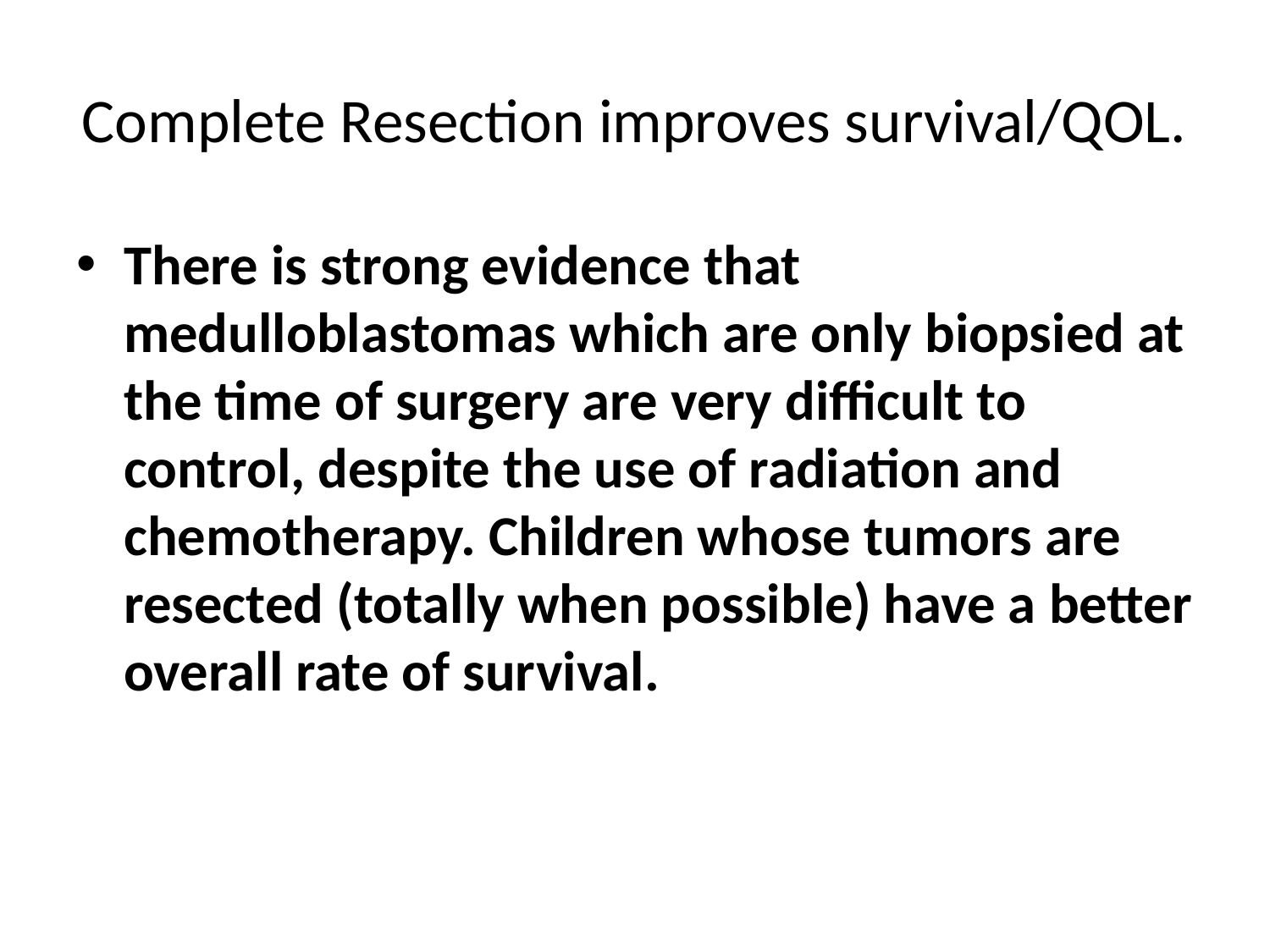

# Complete Resection improves survival/QOL.
There is strong evidence that medulloblastomas which are only biopsied at the time of surgery are very difficult to control, despite the use of radiation and chemotherapy. Children whose tumors are resected (totally when possible) have a better overall rate of survival.